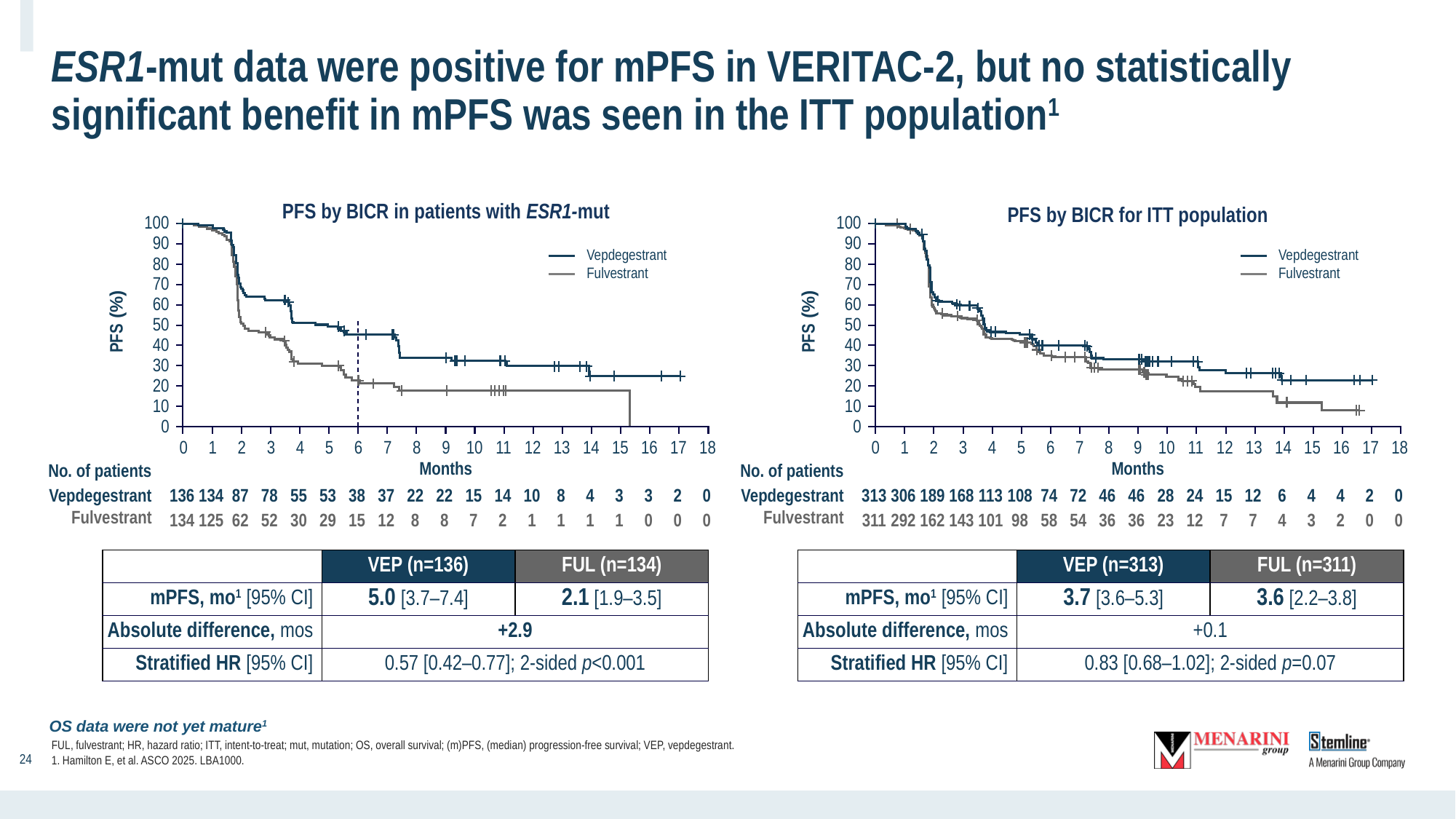

# ESR1-mut data were positive for mPFS in VERITAC-2, but no statistically significant benefit in mPFS was seen in the ITT population1
PFS by BICR in patients with ESR1-mut
PFS by BICR for ITT population
100
90
80
70
60
50
40
30
20
10
0
100
90
80
70
60
50
40
30
20
10
0

Vepdegestrant
Fulvestrant
Vepdegestrant
Fulvestrant

PFS (%)
PFS (%)

0
1
2
3
4
5
6
7
8
9
10
11
12
13
14
15
16
17
18
0
1
2
3
4
5
6
7
8
9
10
11
12
13
14
15
16
17
18
Months
Months
No. of patients
Vepdegestrant Fulvestrant
No. of patients
Vepdegestrant Fulvestrant
136
134
134
125
87
62
78
52
55
30
53
29
38
15
37
12
22
8
22
8
15
7
14
2
10
1
8
1
4
1
3
1
3
0
2
0
0
0
313
311
306
292
189
162
168
143
113
101
108
98
74
58
72
54
46
36
46
36
28
23
24
12
15
7
12
7
6
4
4
3
4
2
2
0
0
0
|  | VEP (n=136) | FUL (n=134) |
| --- | --- | --- |
| mPFS, mo1 [95% CI] | 5.0 [3.7–7.4] | 2.1 [1.9–3.5] |
| Absolute difference, mos | +2.9 |  |
| Stratified HR [95% CI] | 0.57 [0.42–0.77]; 2-sided p<0.001 |  |
|  | VEP (n=313) | FUL (n=311) |
| --- | --- | --- |
| mPFS, mo1 [95% CI] | 3.7 [3.6–5.3] | 3.6 [2.2–3.8] |
| Absolute difference, mos | +0.1 |  |
| Stratified HR [95% CI] | 0.83 [0.68–1.02]; 2-sided p=0.07 |  |
OS data were not yet mature1
FUL, fulvestrant; HR, hazard ratio; ITT, intent-to-treat; mut, mutation; OS, overall survival; (m)PFS, (median) progression-free survival; VEP, vepdegestrant.
1. Hamilton E, et al. ASCO 2025. LBA1000.
24